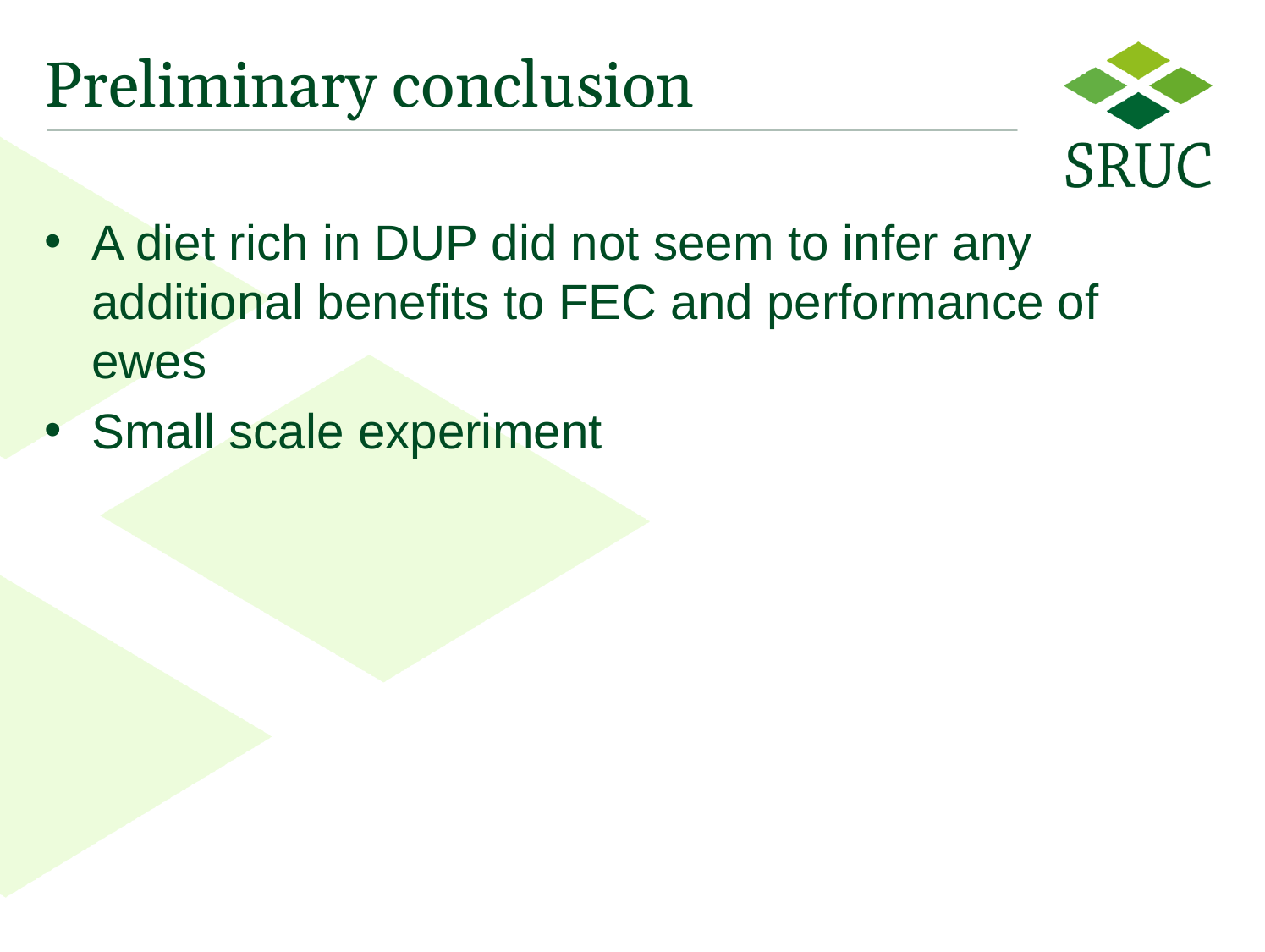

# Preliminary conclusion
A diet rich in DUP did not seem to infer any additional benefits to FEC and performance of ewes
Small scale experiment